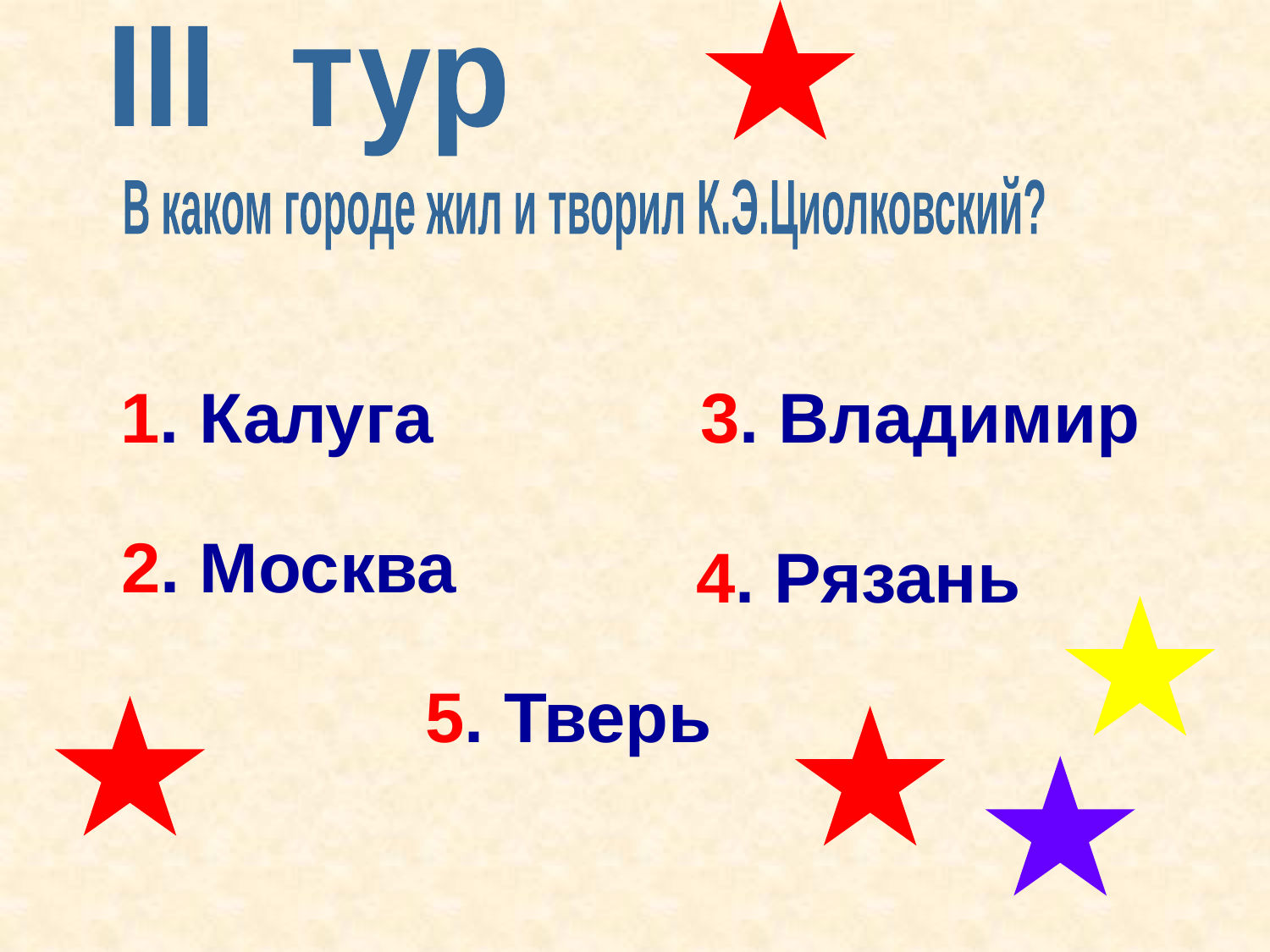

III  тур
В каком городе жил и творил К.Э.Циолковский?
1. Калуга
3. Владимир
2. Москва
4. Рязань

5. Тверь